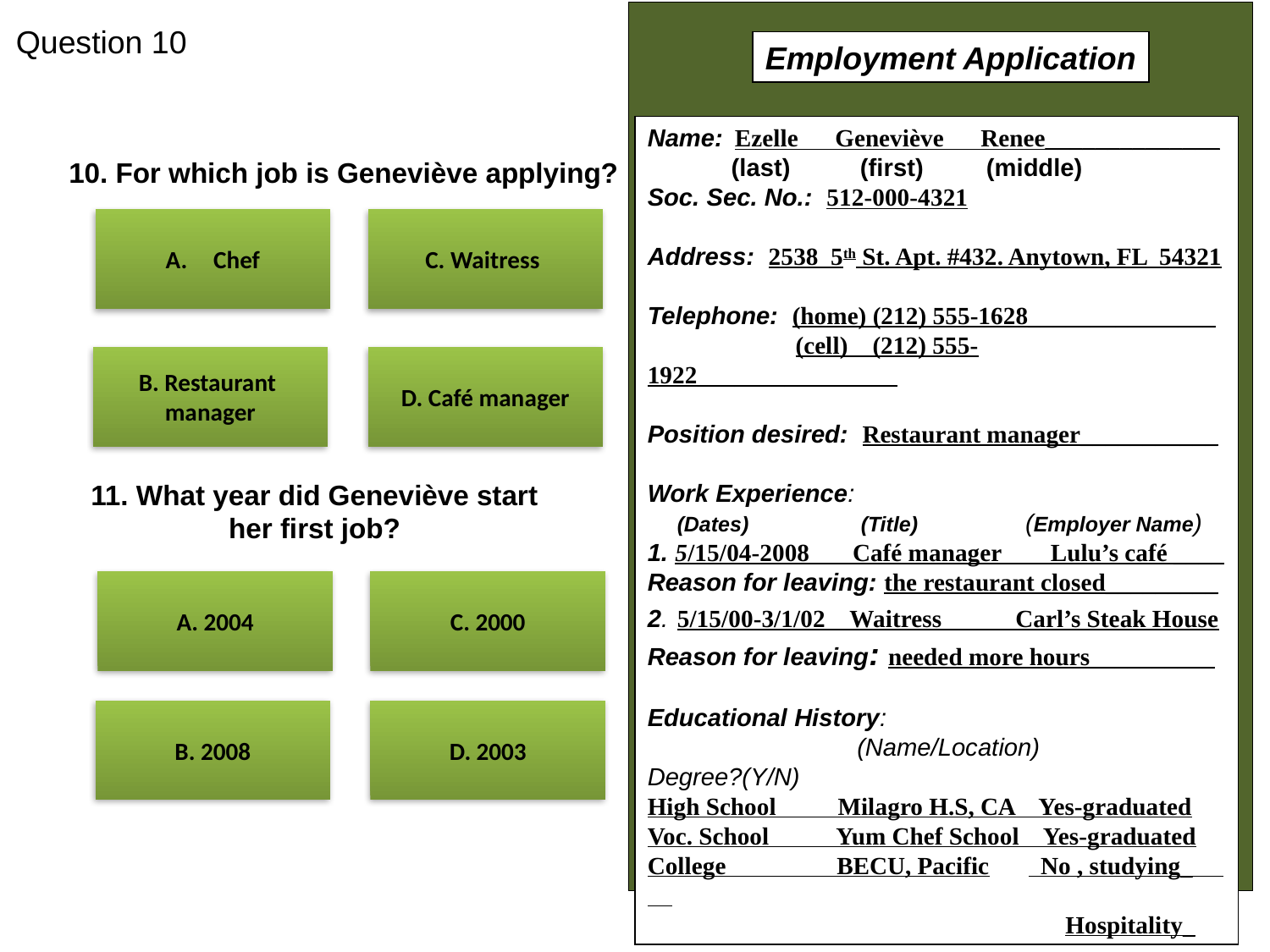

Question 10
Employment Application
Name:  Ezelle      Geneviève      Renee______________
            (last)          (first)         (middle)
Soc. Sec. No.:  512-000-4321

Address:  2538  5th St. Apt. #432. Anytown, FL  54321

Telephone:  (home) (212) 555-1628_______________
	   (cell)    (212) 555-1922________________

Position desired:  Restaurant manager___________

Work Experience:
     (Dates)                   (Title)                  (Employer Name)
1. 5/15/04-2008       Café manager        Lulu’s café ____
Reason for leaving: the restaurant closed_________
2. 5/15/00-3/1/02    Waitress            Carl’s Steak House
Reason for leaving: needed more hours__________

Educational History:
                              (Name/Location)     Degree?(Y/N)
High School          Milagro H.S, CA    Yes-graduated
Voc. School           Yum Chef School    Yes-graduated
College                  BECU, Pacific	  No , studying_
			      Hospitality_
10. For which job is Geneviève applying?
Chef
C. Waitress
B. Restaurant
manager
D. Café manager
11. What year did Geneviève start
 her first job?
A. 2004
C. 2000
B. 2008
D. 2003